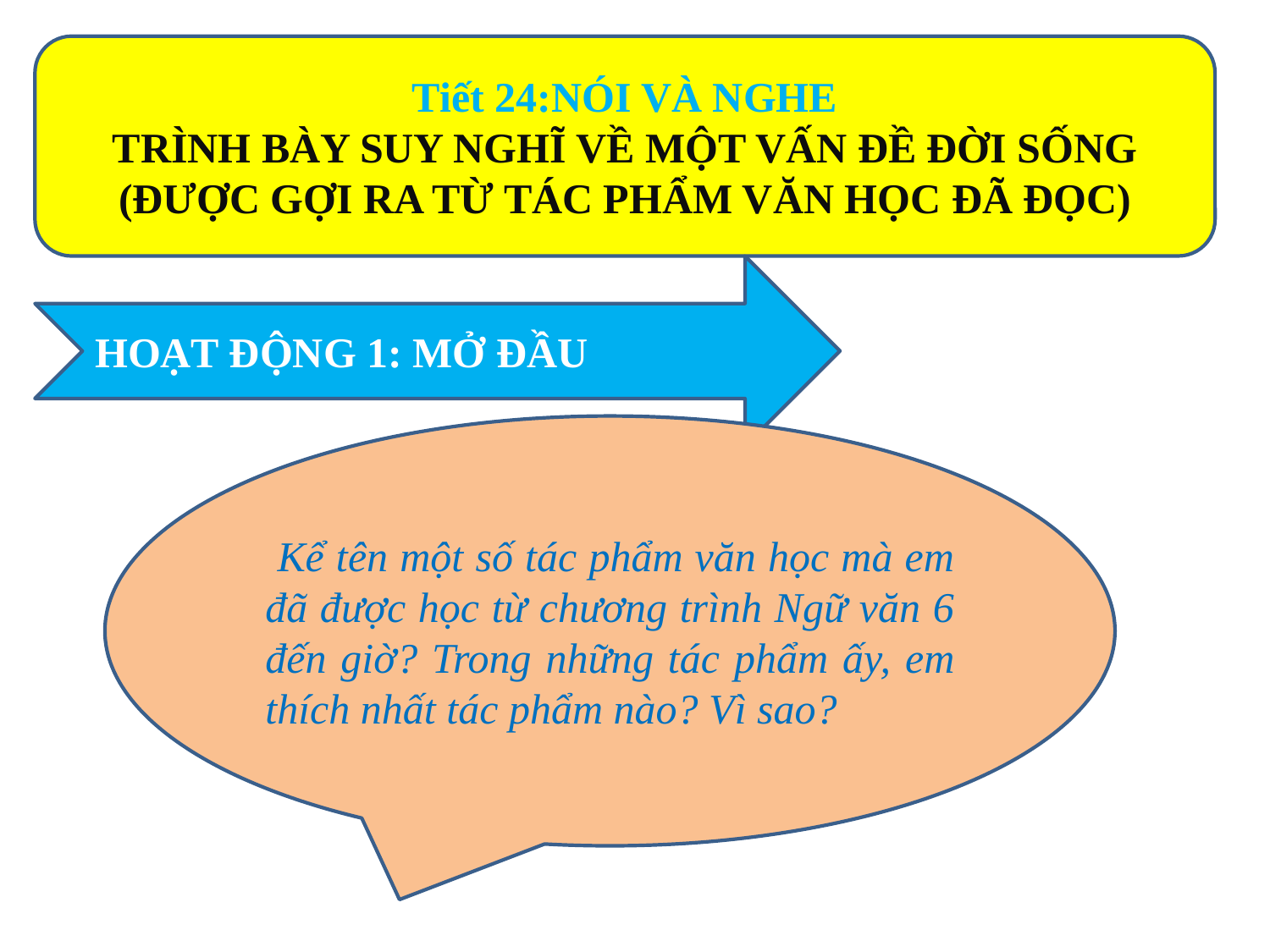

Tiết 24:NÓI VÀ NGHE
TRÌNH BÀY SUY NGHĨ VỀ MỘT VẤN ĐỀ ĐỜI SỐNG
(ĐƯỢC GỢI RA TỪ TÁC PHẨM VĂN HỌC ĐÃ ĐỌC)
HOẠT ĐỘNG 1: MỞ ĐẦU
 Kể tên một số tác phẩm văn học mà em đã được học từ chương trình Ngữ văn 6 đến giờ? Trong những tác phẩm ấy, em thích nhất tác phẩm nào? Vì sao?